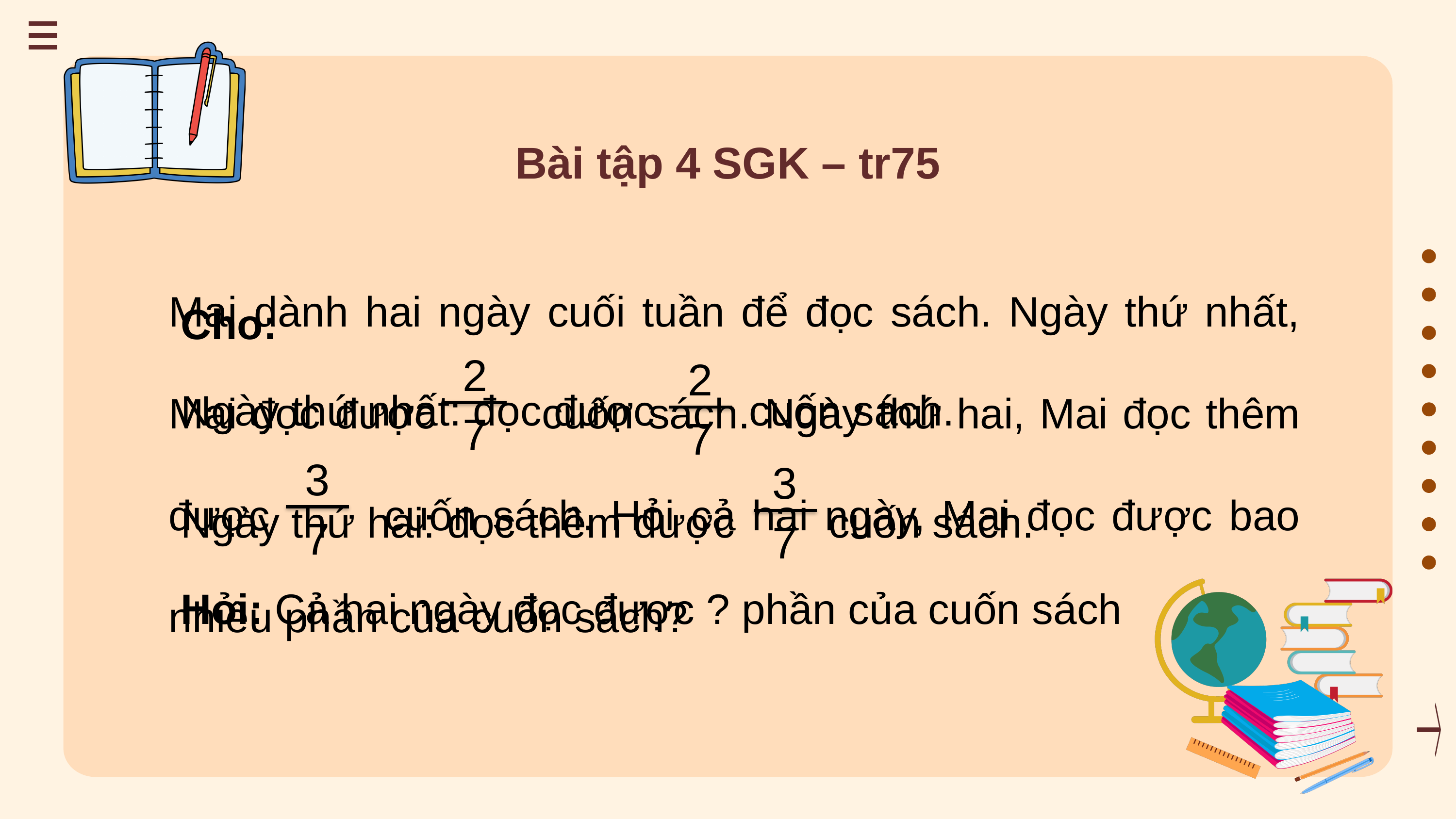

Bài tập 4 SGK – tr75
Mai dành hai ngày cuối tuần để đọc sách. Ngày thứ nhất, Mai đọc được 	     cuốn sách. Ngày thứ hai, Mai đọc thêm được 	    cuốn sách. Hỏi cả hai ngày, Mai đọc được bao nhiêu phần của cuốn sách?
2
7
3
7

Cho:
Ngày thứ nhất: đọc được 	     cuốn sách.
Ngày thứ hai: đọc thêm được        cuốn sách.
Hỏi: Cả hai ngày đọc được ? phần của cuốn sách
2
7
3
7